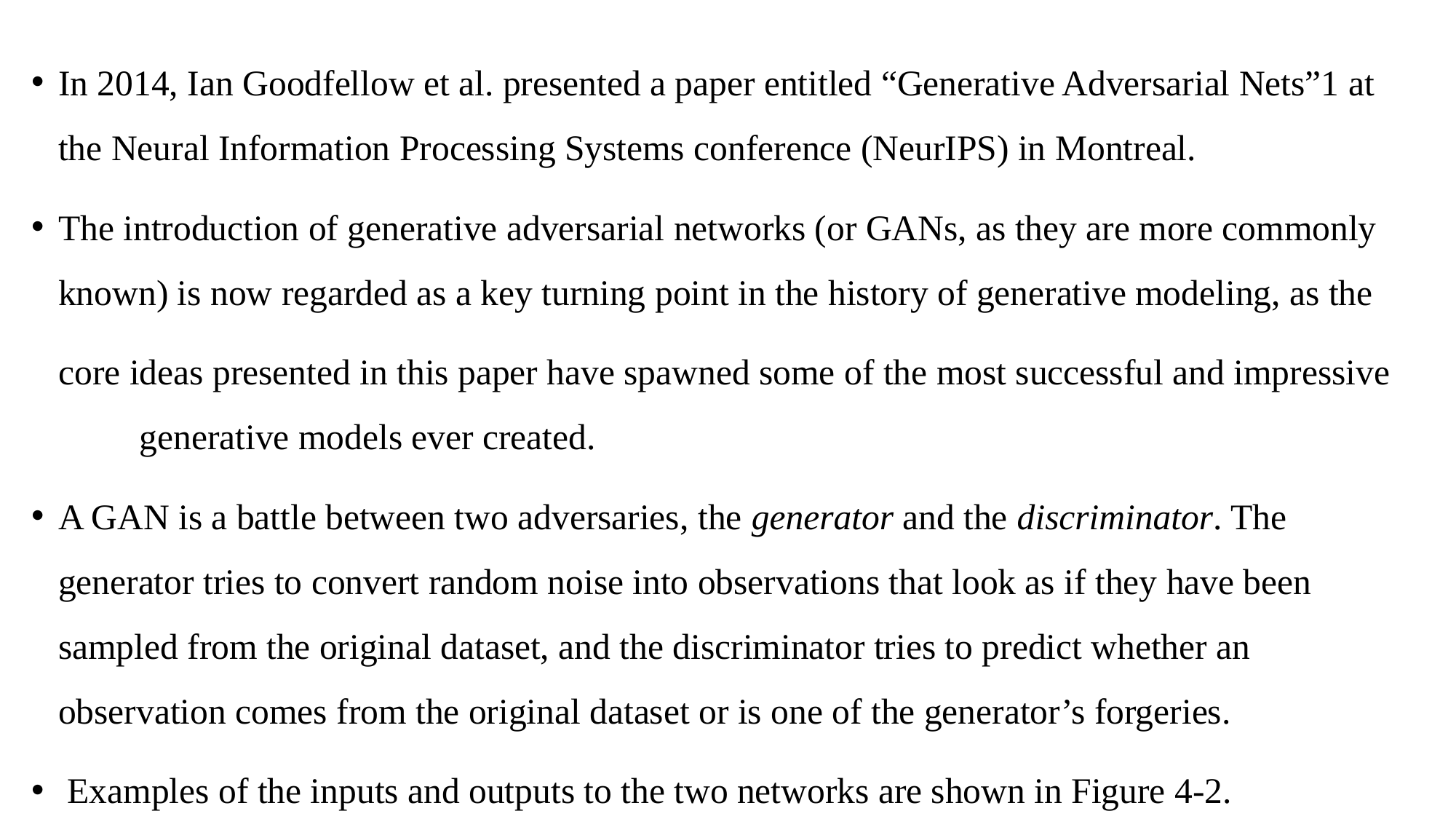

In 2014, Ian Goodfellow et al. presented a paper entitled “Generative Adversarial Nets”1 at the Neural Information Processing Systems conference (NeurIPS) in Montreal.
The introduction of generative adversarial networks (or GANs, as they are more commonly known) is now regarded as a key turning point in the history of generative modeling, as the
   core ideas presented in this paper have spawned some of the most successful and impressive          	generative models ever created.
A GAN is a battle between two adversaries, the generator and the discriminator. The generator tries to convert random noise into observations that look as if they have been sampled from the original dataset, and the discriminator tries to predict whether an observation comes from the original dataset or is one of the generator’s forgeries.
 Examples of the inputs and outputs to the two networks are shown in Figure 4-2.